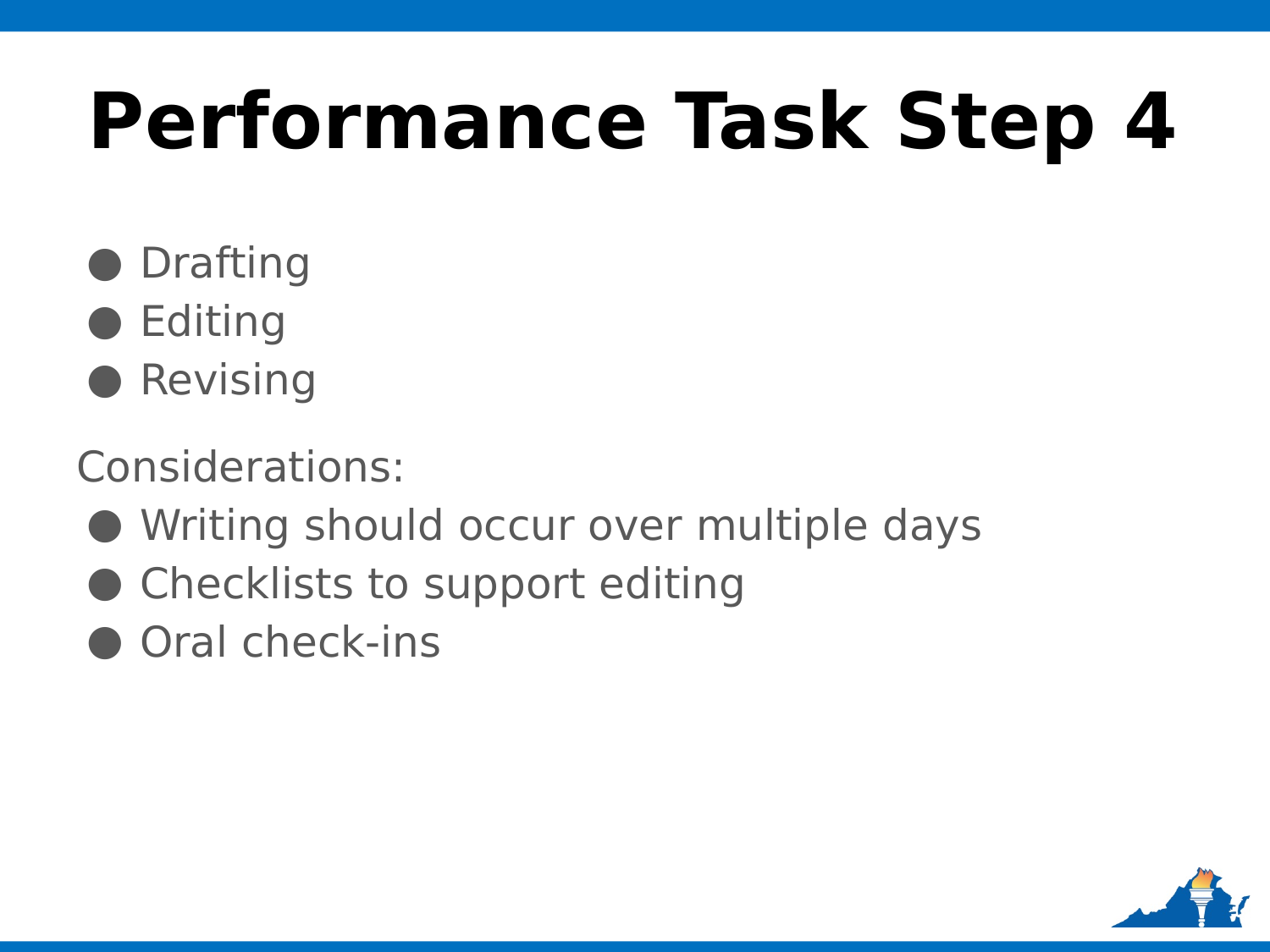

# Performance Task Step 4
Drafting
Editing
Revising
Considerations:
Writing should occur over multiple days
Checklists to support editing
Oral check-ins